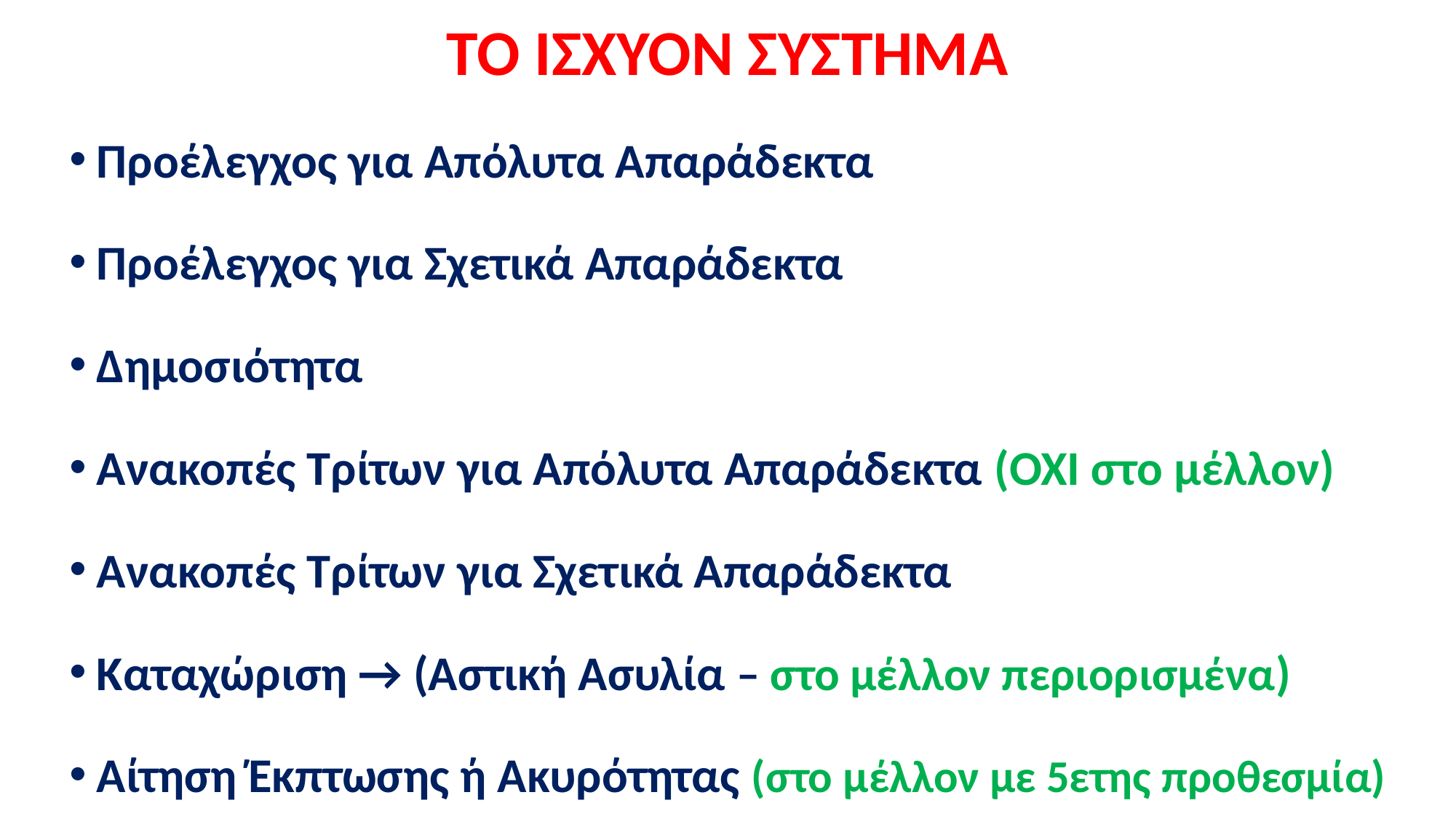

# ΤΟ ΙΣΧΥΟΝ ΣΥΣΤΗΜΑ
Προέλεγχος για Απόλυτα Απαράδεκτα
Προέλεγχος για Σχετικά Απαράδεκτα
Δημοσιότητα
Ανακοπές Τρίτων για Απόλυτα Απαράδεκτα (ΟΧΙ στο μέλλον)
Ανακοπές Τρίτων για Σχετικά Απαράδεκτα
Καταχώριση → (Αστική Ασυλία – στο μέλλον περιορισμένα)
Αίτηση Έκπτωσης ή Ακυρότητας (στο μέλλον με 5ετης προθεσμία)